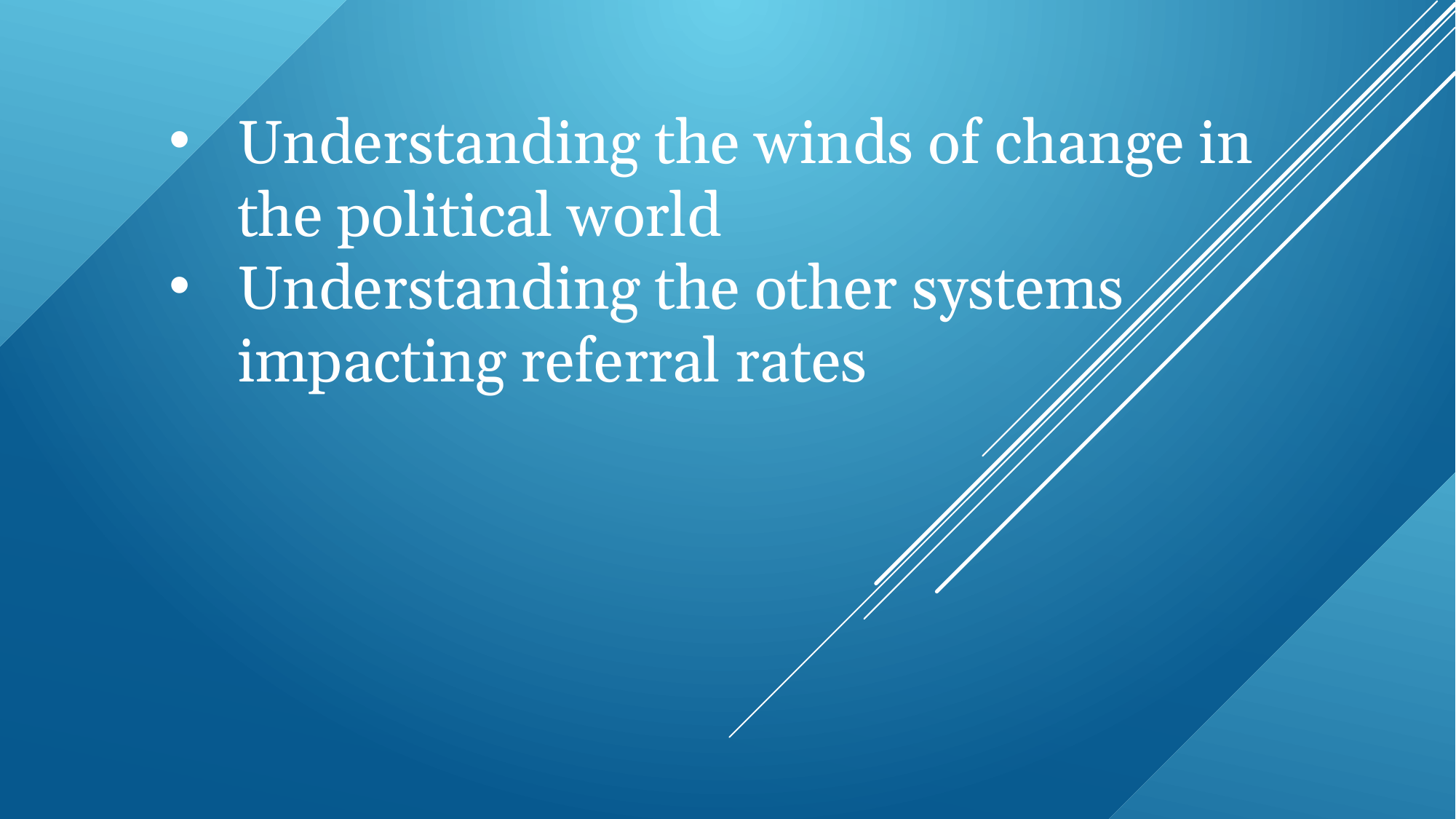

Understanding the winds of change in the political world
Understanding the other systems impacting referral rates